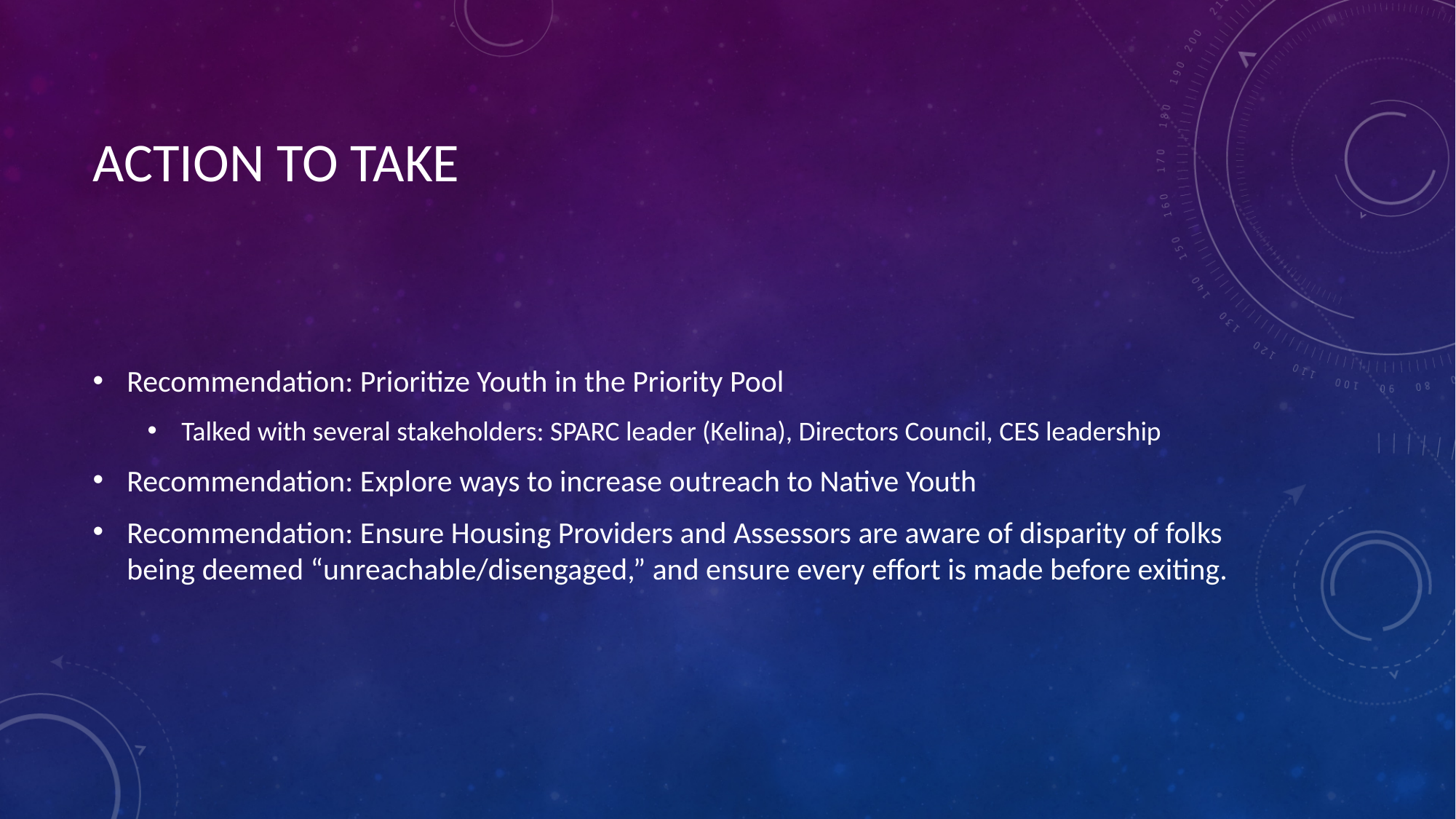

# ACTION TO TAKE
Recommendation: Prioritize Youth in the Priority Pool
Talked with several stakeholders: SPARC leader (Kelina), Directors Council, CES leadership
Recommendation: Explore ways to increase outreach to Native Youth
Recommendation: Ensure Housing Providers and Assessors are aware of disparity of folks being deemed “unreachable/disengaged,” and ensure every effort is made before exiting.